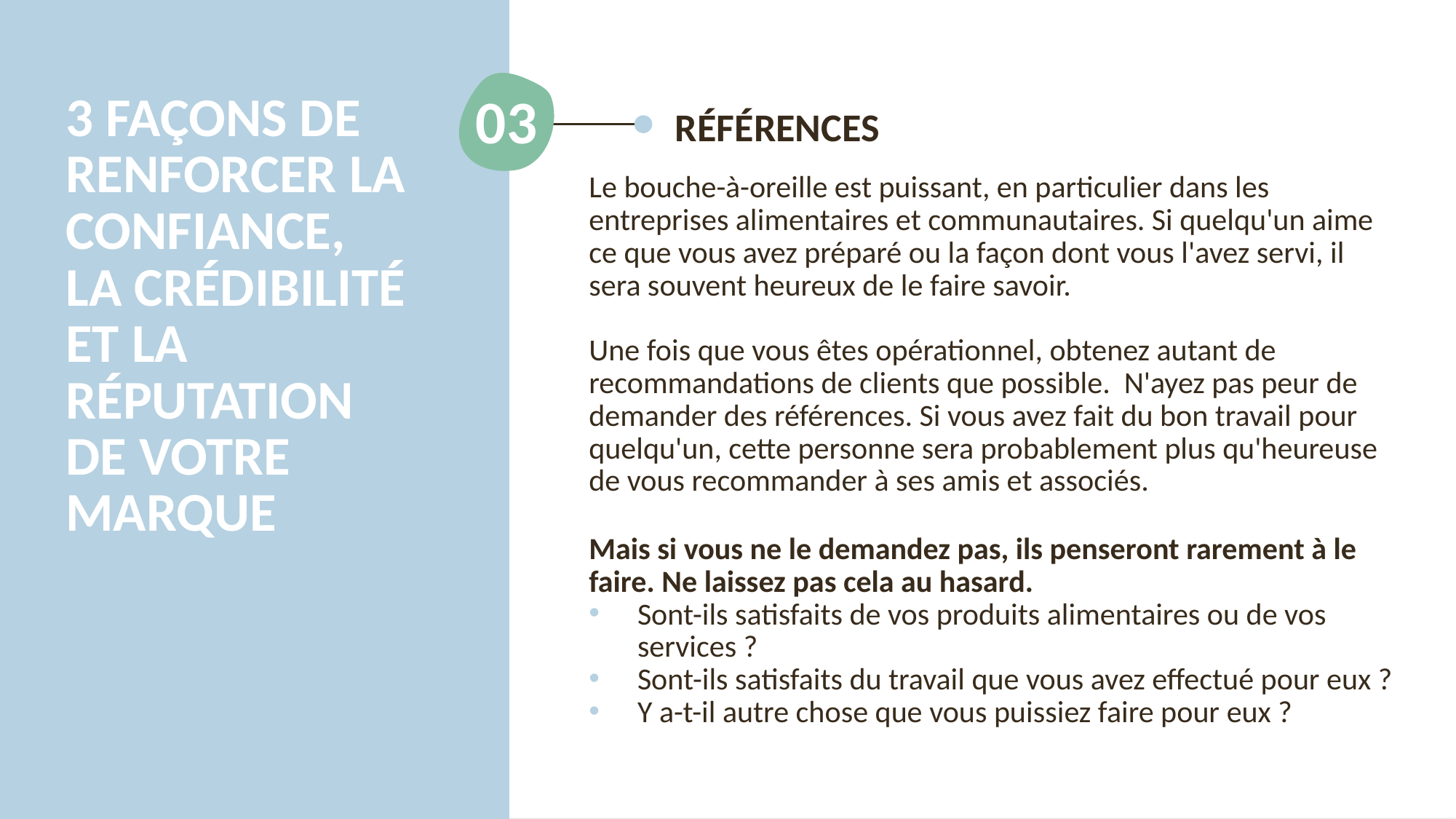

03

3 FAÇONS DE RENFORCER LA CONFIANCE, LA CRÉDIBILITÉ ET LA RÉPUTATION DE VOTRE MARQUE
RÉFÉRENCES
Le bouche-à-oreille est puissant, en particulier dans les entreprises alimentaires et communautaires. Si quelqu'un aime ce que vous avez préparé ou la façon dont vous l'avez servi, il sera souvent heureux de le faire savoir.
Une fois que vous êtes opérationnel, obtenez autant de recommandations de clients que possible.  N'ayez pas peur de demander des références. Si vous avez fait du bon travail pour quelqu'un, cette personne sera probablement plus qu'heureuse de vous recommander à ses amis et associés.

Mais si vous ne le demandez pas, ils penseront rarement à le faire. Ne laissez pas cela au hasard.
Sont-ils satisfaits de vos produits alimentaires ou de vos services ?
Sont-ils satisfaits du travail que vous avez effectué pour eux ?
Y a-t-il autre chose que vous puissiez faire pour eux ?